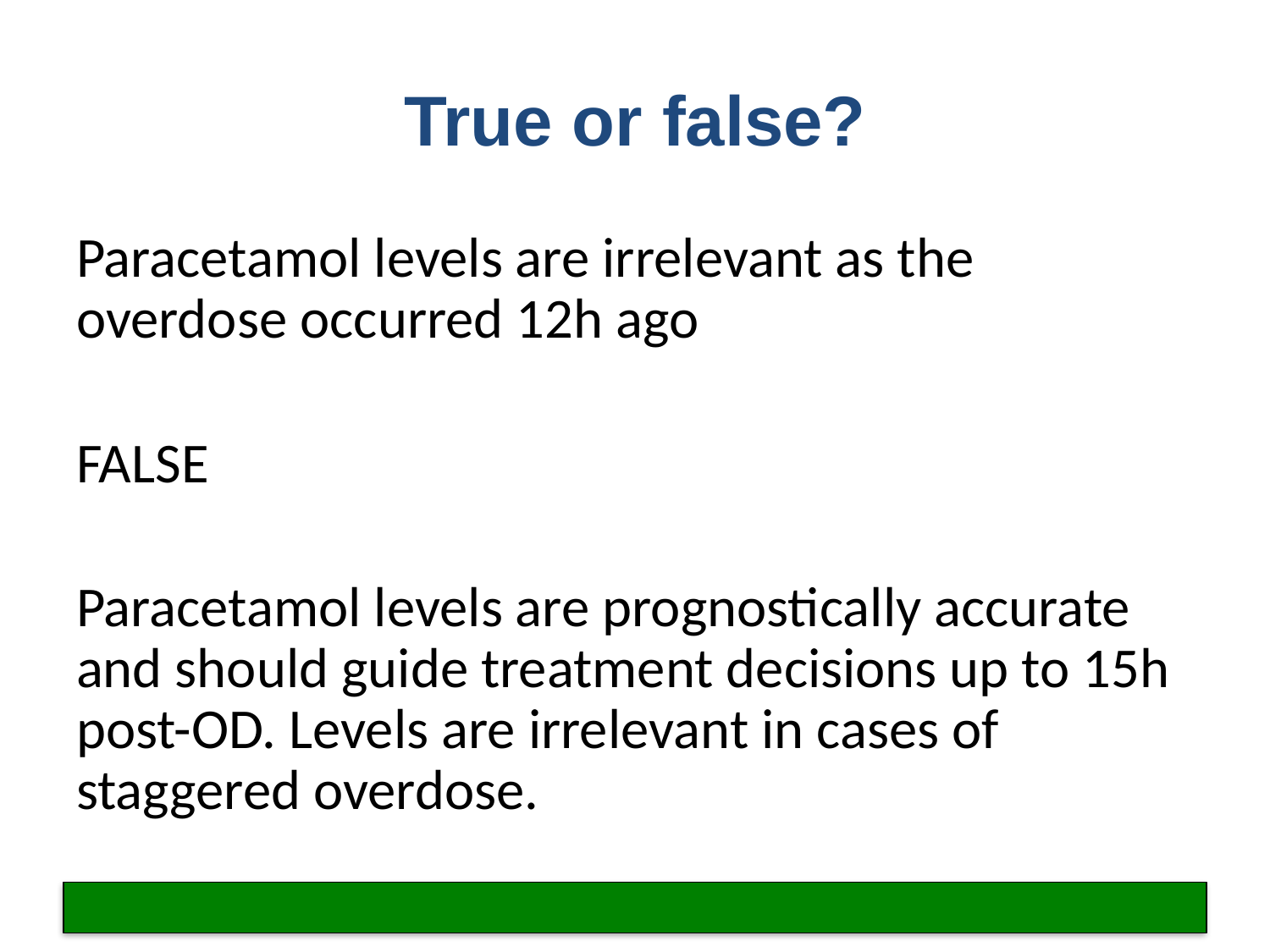

# True or false?
Paracetamol levels are irrelevant as the overdose occurred 12h ago

FALSE

Paracetamol levels are prognostically accurate and should guide treatment decisions up to 15h post-OD. Levels are irrelevant in cases of staggered overdose.